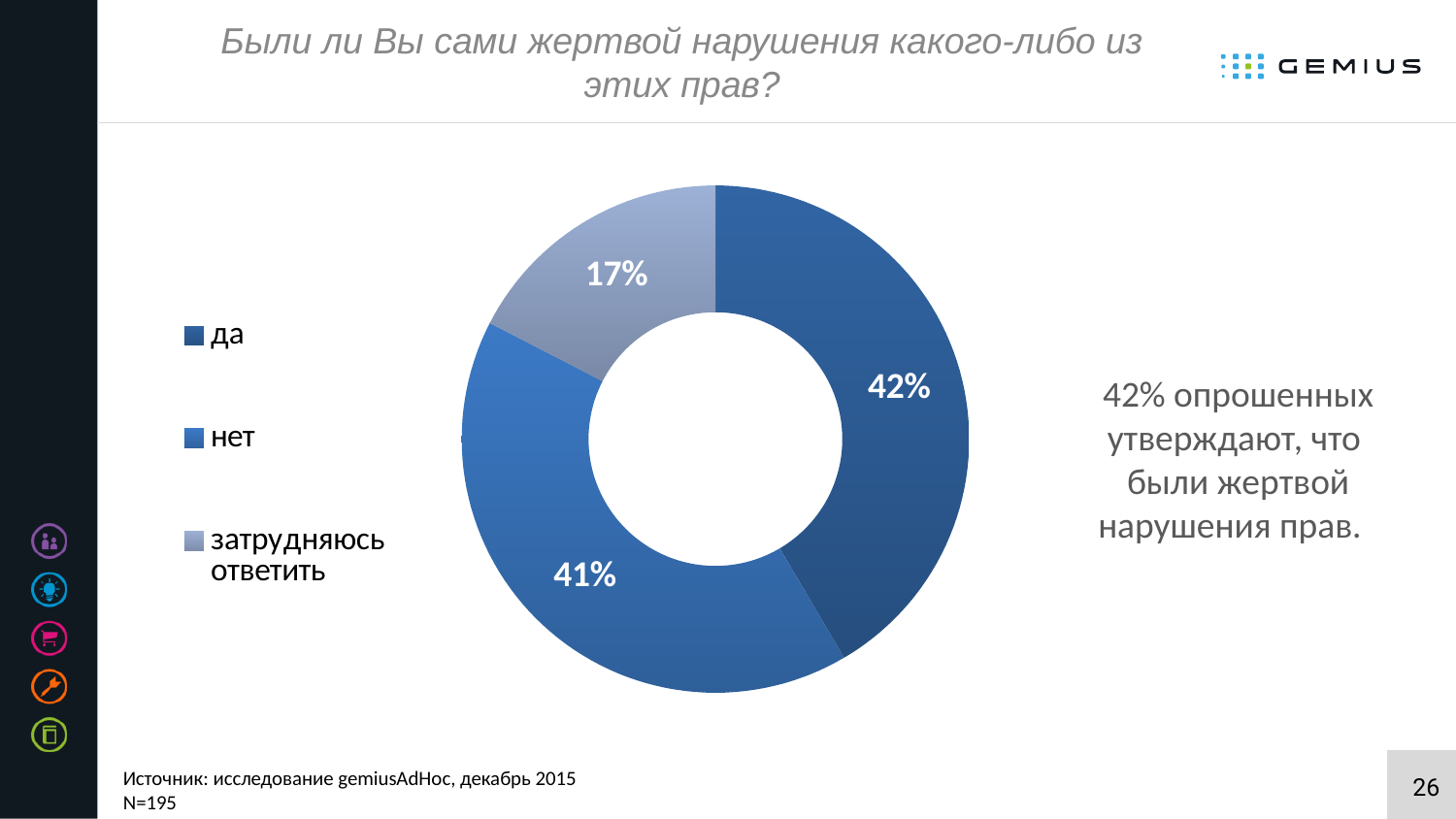

# Были ли Вы сами жертвой нарушения какого-либо из этих прав?

### Chart

| Category | Столбец1 |
|---|---|
| да | 0.415384615384616 |
| нет | 0.41025641025641 |
| затрудняюсь ответить | 0.174358974358974 |
42% опрошенных утверждают, что  были жертвой нарушения прав.
Источник: исследование gemiusAdHoc, декабрь 2015
N=195